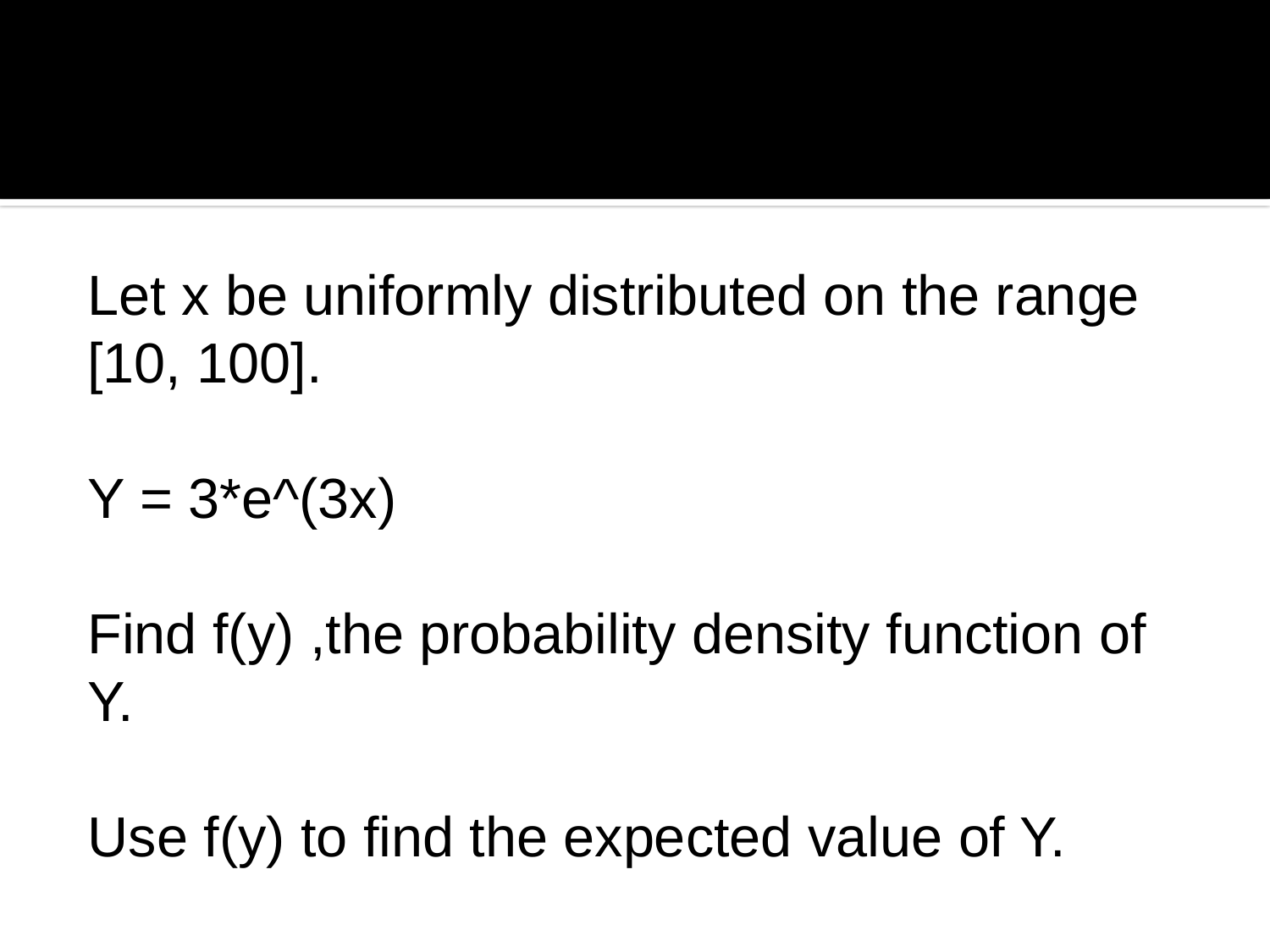

#
Let x be uniformly distributed on the range [10, 100].

Y = 3*e^(3x)

Find f(y) ,the probability density function of Y.

Use f(y) to find the expected value of Y.